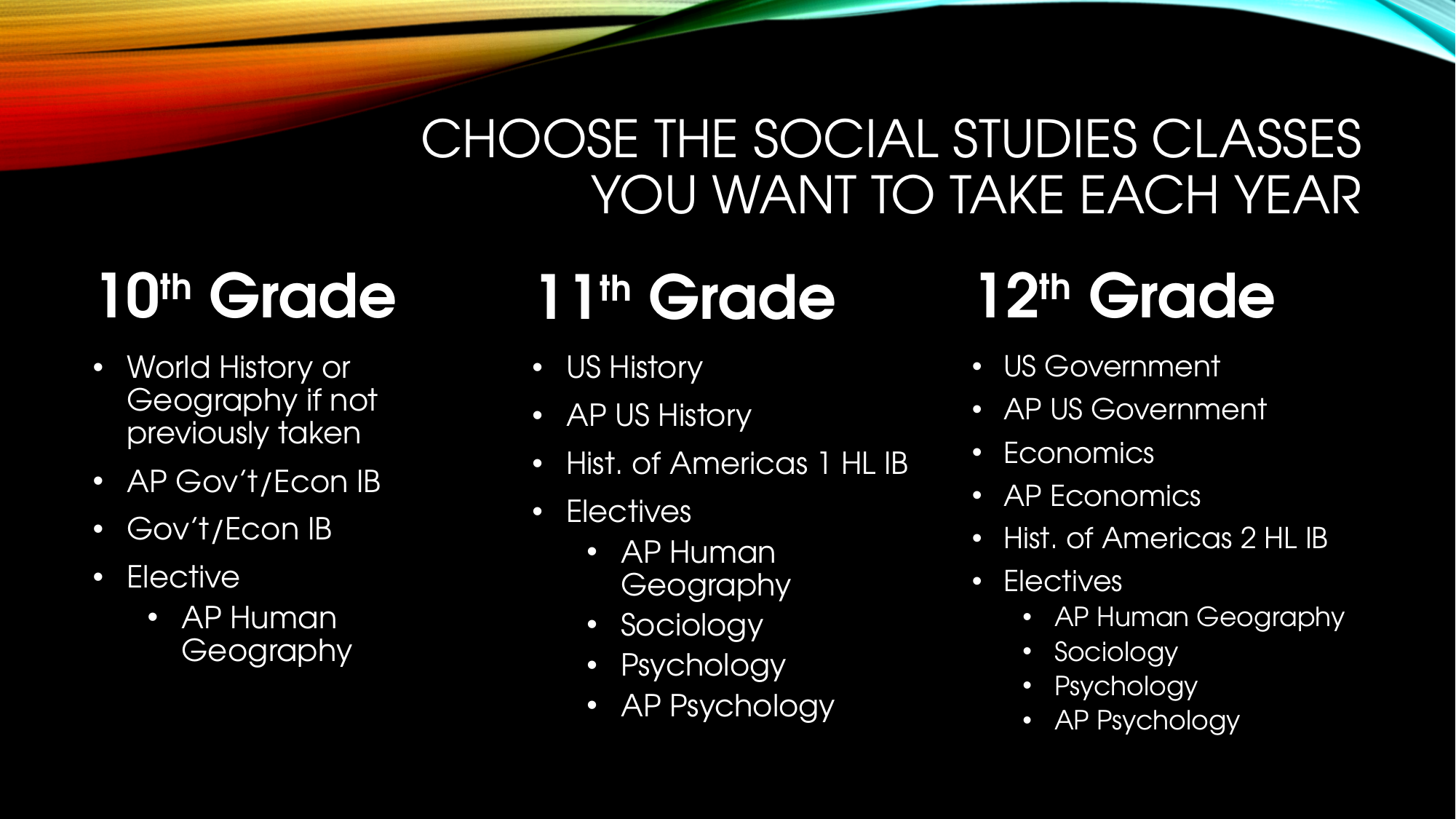

# Choose the social studies classes you want to take each year
12th Grade
11th Grade
10th Grade
US History
AP US History
Hist. of Americas 1 HL IB
Electives
AP Human Geography
Sociology
Psychology
AP Psychology
World History or Geography if not previously taken
AP Gov’t/Econ IB
Gov’t/Econ IB
Elective
AP Human Geography
US Government
AP US Government
Economics
AP Economics
Hist. of Americas 2 HL IB
Electives
AP Human Geography
Sociology
Psychology
AP Psychology